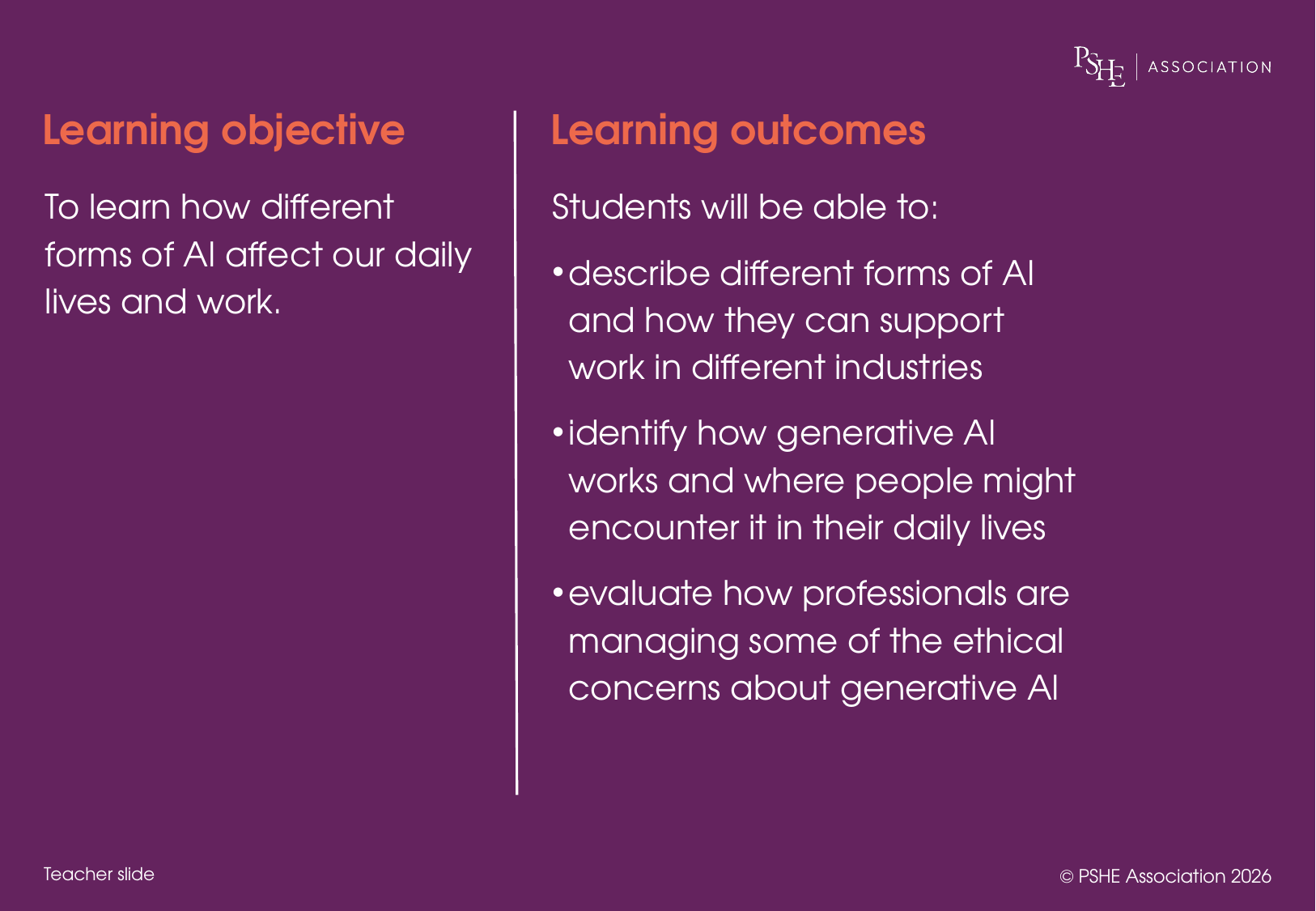

To learn how different forms of AI affect our daily lives and work.
Students will be able to:
describe different forms of AI and how they can support work in different industries
identify how generative AI works and where people might encounter it in their daily lives
evaluate how professionals are managing some of the ethical concerns about generative AI
© PSHE Association 2026